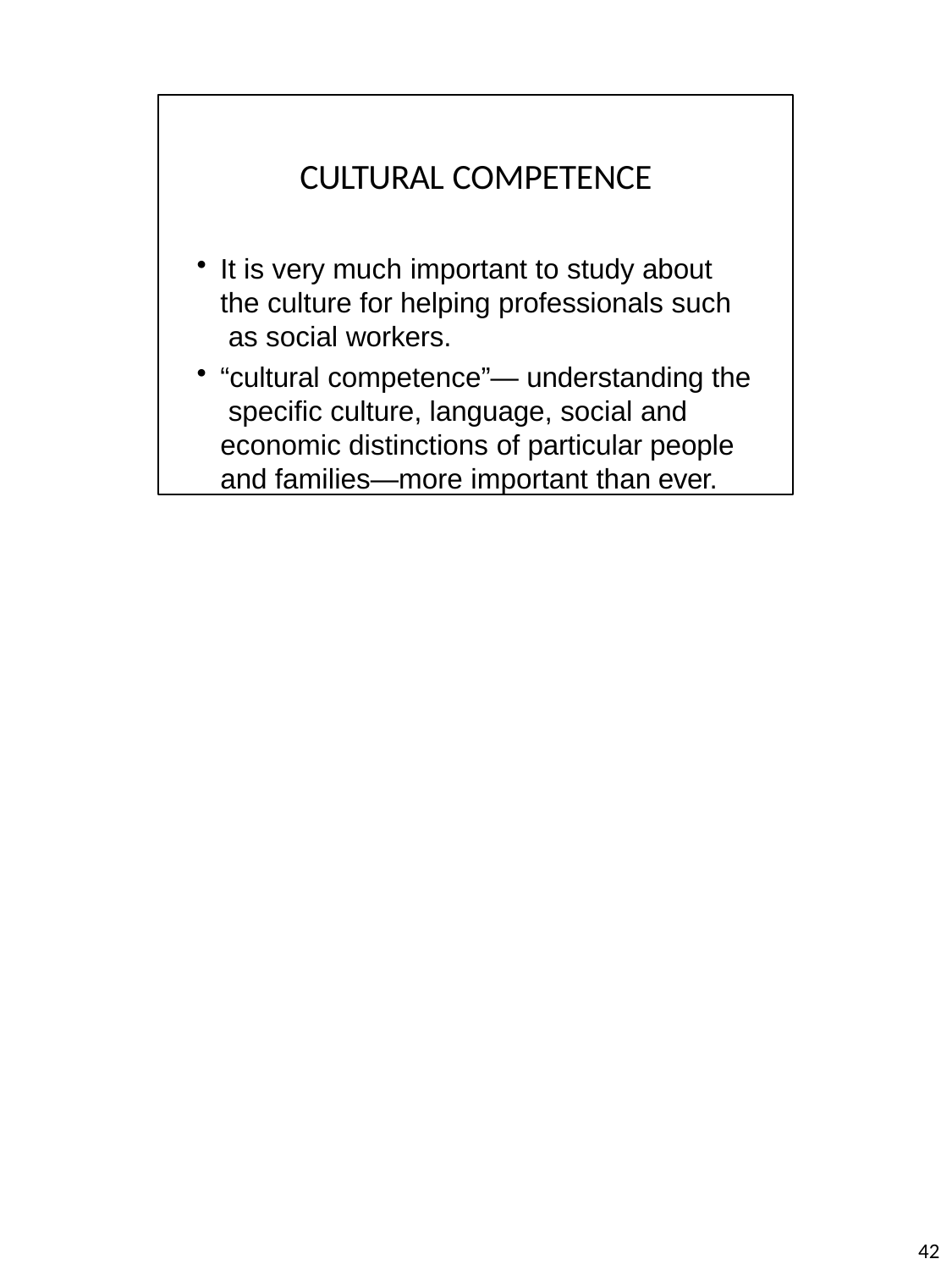

CULTURAL COMPETENCE

It is very much important to study about  the culture for helping professionals such  as social workers.
“cultural competence”— understanding the  specific culture, language, social and  economic distinctions of particular people  and families—more important than ever.
42